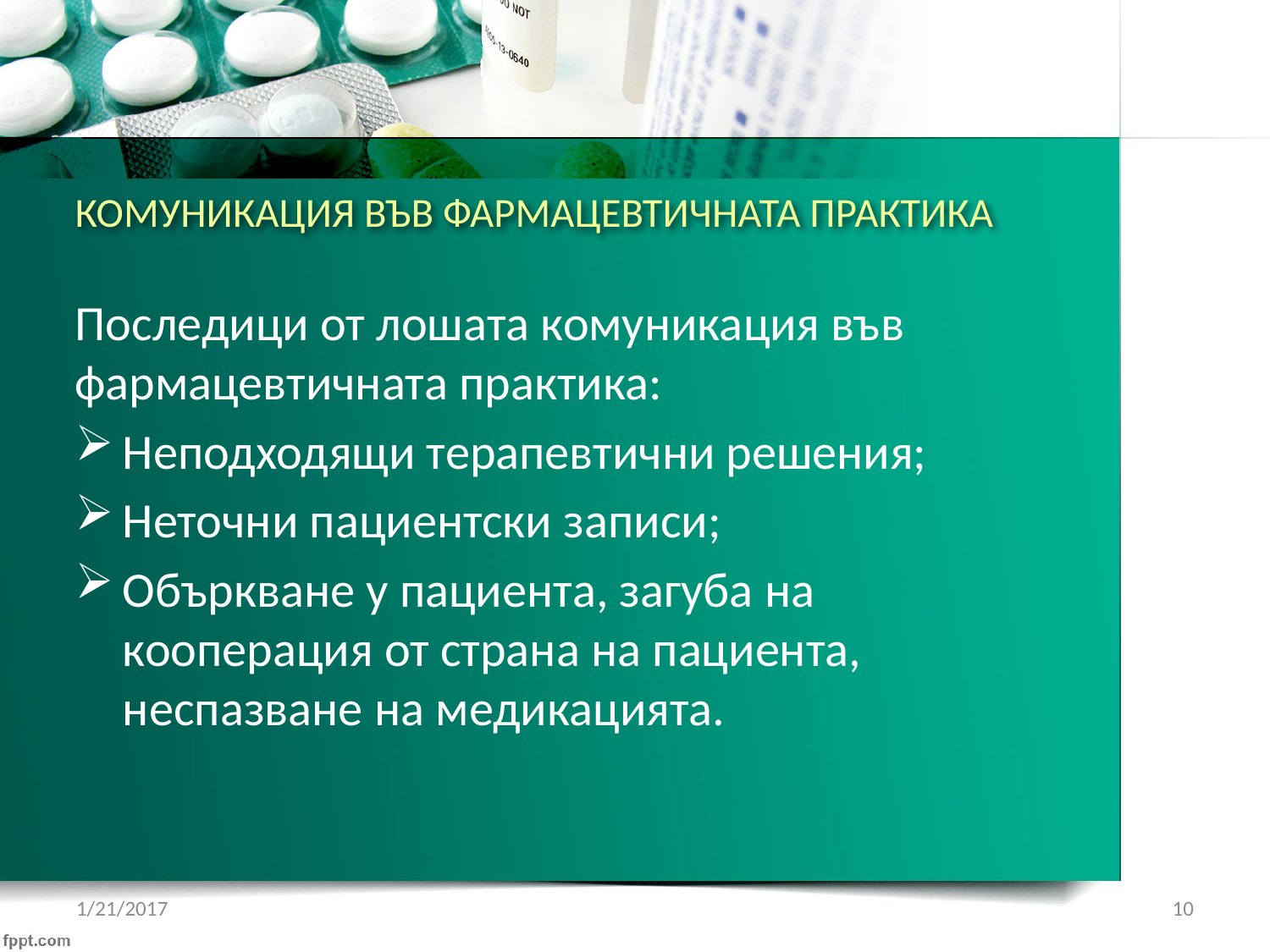

# КОМУНИКАЦИЯ ВЪВ ФАРМАЦЕВТИЧНАТА ПРАКТИКА
Последици от лошата комуникация във фармацевтичната практика:
Неподходящи терапевтични решения;
Неточни пациентски записи;
Объркване у пациента, загуба на кооперация от страна на пациента, неспазване на медикацията.
1/21/2017
10